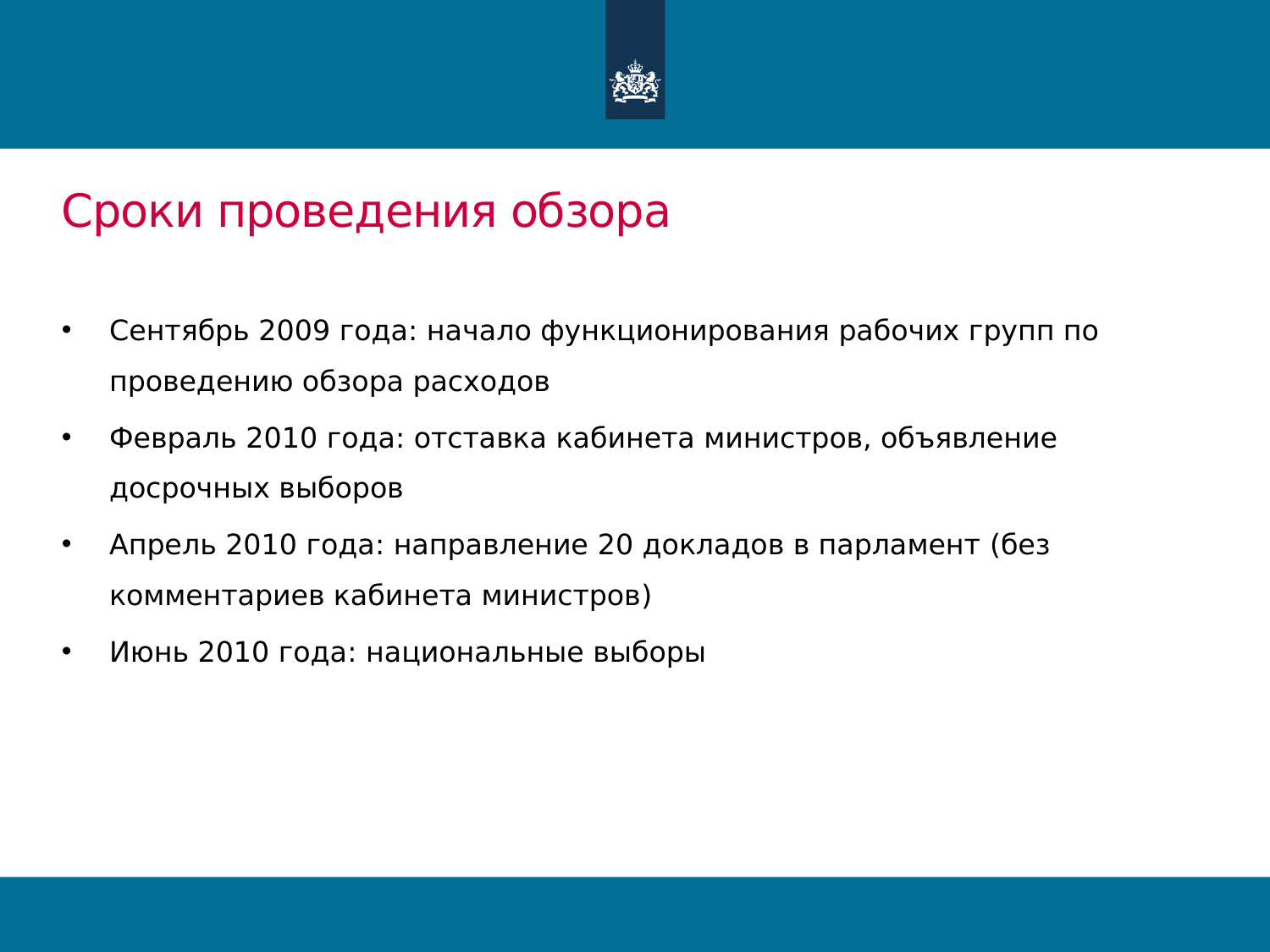

# Сроки проведения обзора

Сентябрь 2009 года: начало функционирования рабочих групп по проведению обзора расходов
Февраль 2010 года: отставка кабинета министров, объявление досрочных выборов
Апрель 2010 года: направление 20 докладов в парламент (без комментариев кабинета министров)
Июнь 2010 года: национальные выборы